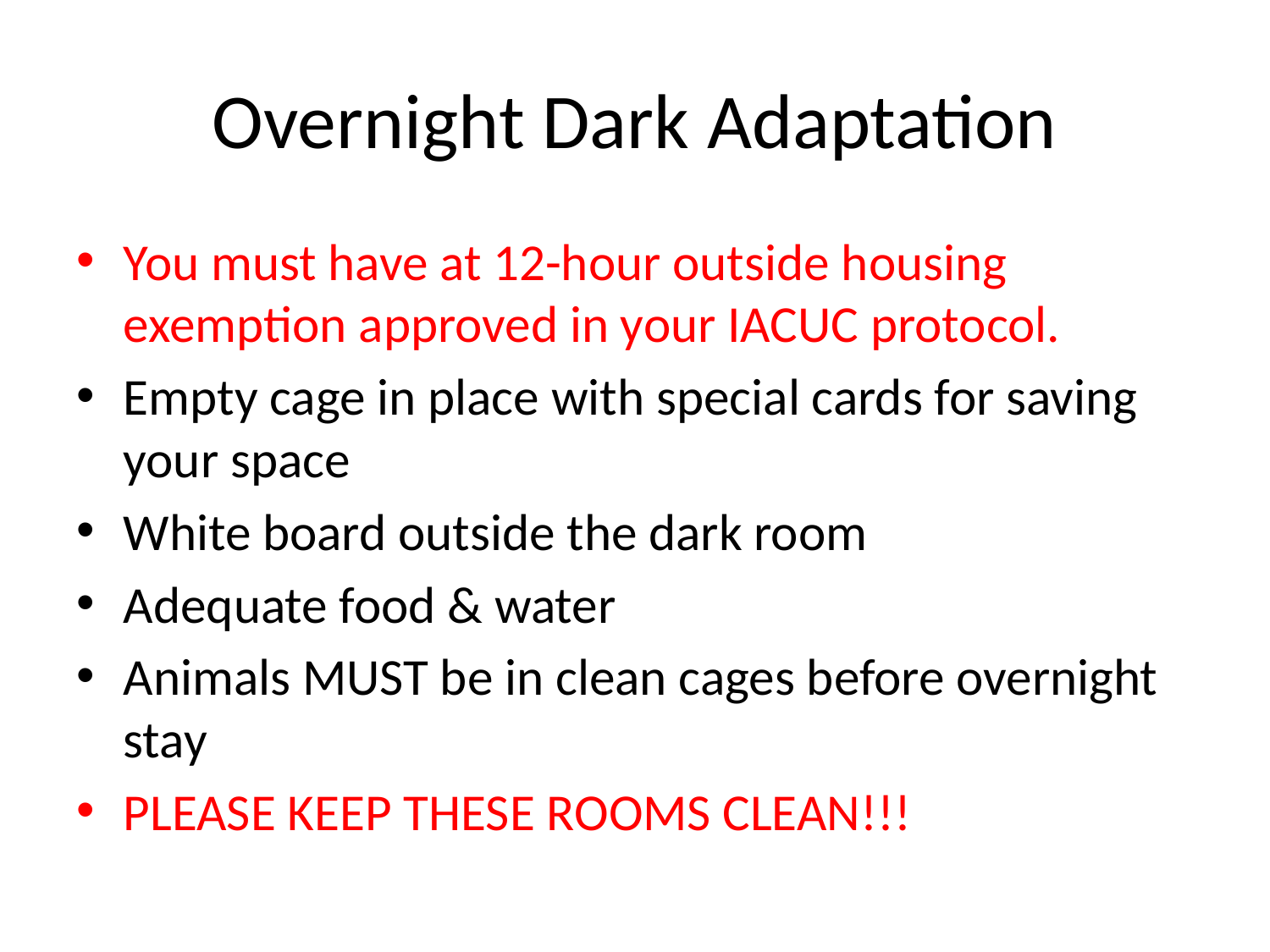

# Overnight Dark Adaptation
You must have at 12-hour outside housing exemption approved in your IACUC protocol.
Empty cage in place with special cards for saving your space
White board outside the dark room
Adequate food & water
Animals MUST be in clean cages before overnight stay
PLEASE KEEP THESE ROOMS CLEAN!!!